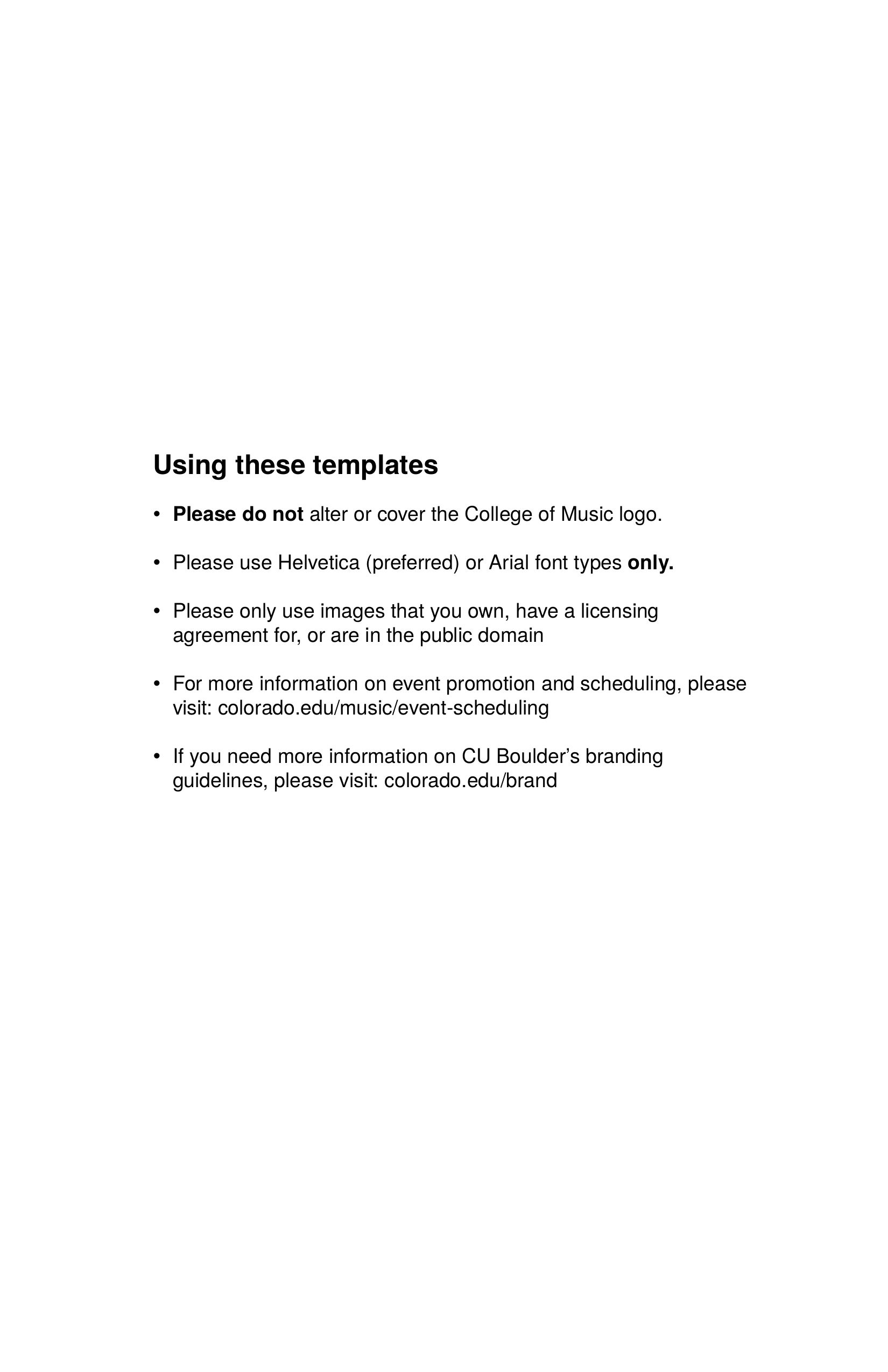

Using these templates

Please do not alter or cover the College of Music logo.

Please use Helvetica (preferred) or Arial font types only.
Please only use images that you own, have a licensing agreement for, or are in the public domain
For more information on event promotion and scheduling, please visit: colorado.edu/music/event-scheduling
If you need more information on CU Boulder’s branding guidelines, please visit: colorado.edu/brand